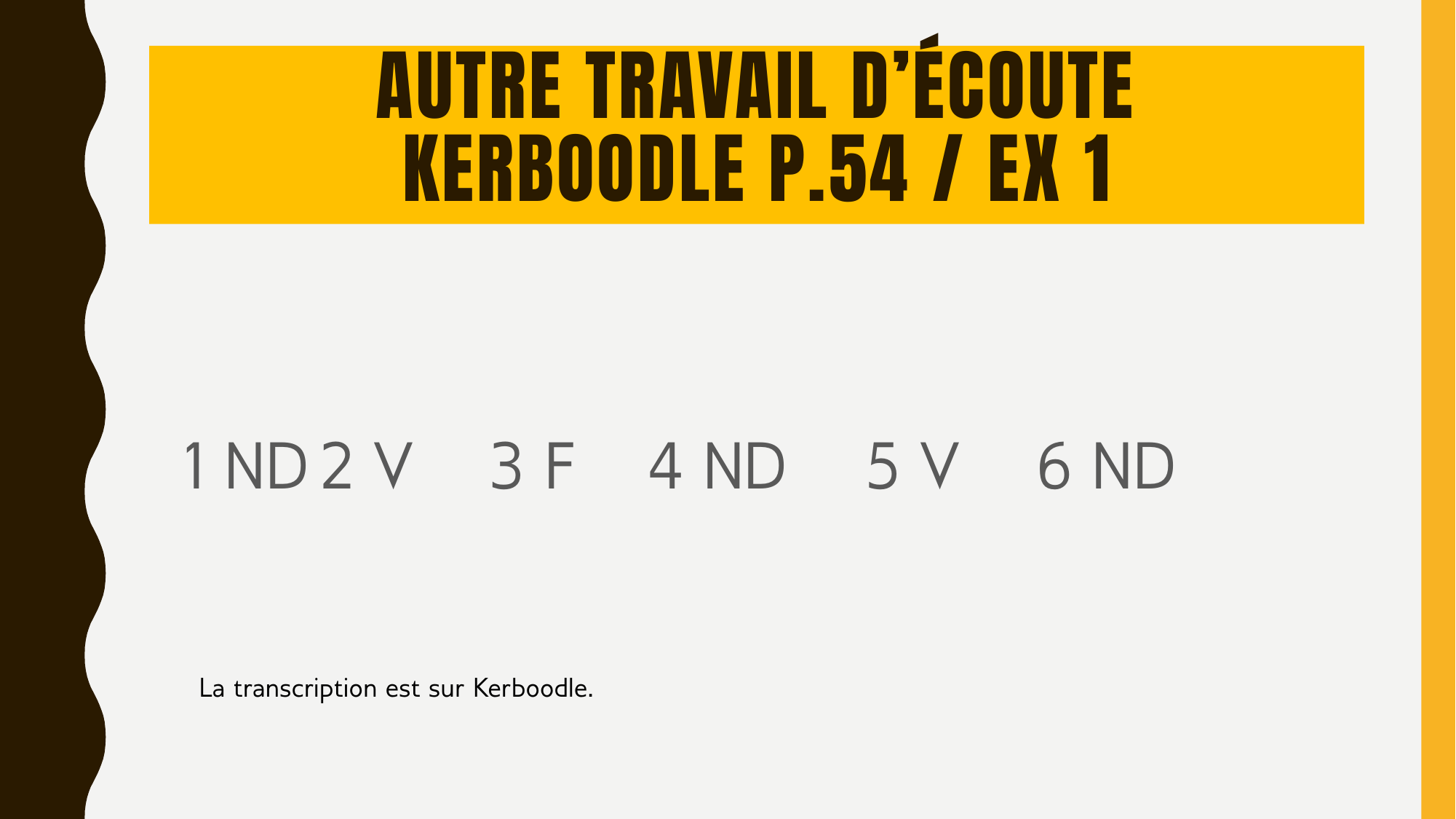

# Autre travail d’écoute Kerboodle p.54 / ex 1
1 ND	2 V	   3 F	4 ND	5 V	   6 ND

La transcription est sur Kerboodle.